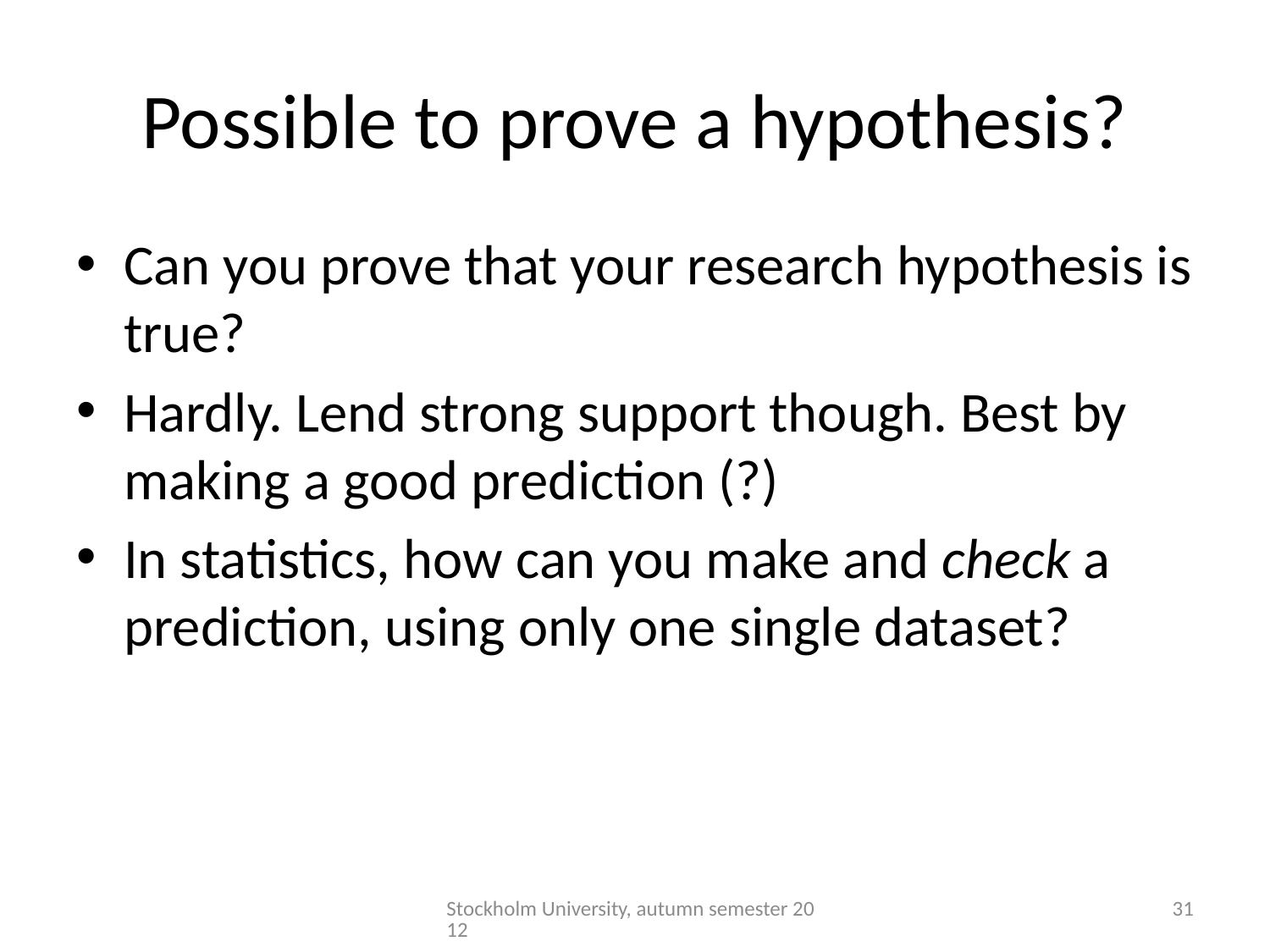

# Possible to prove a hypothesis?
Can you prove that your research hypothesis is true?
Hardly. Lend strong support though. Best by making a good prediction (?)
In statistics, how can you make and check a prediction, using only one single dataset?
Stockholm University, autumn semester 2012
31